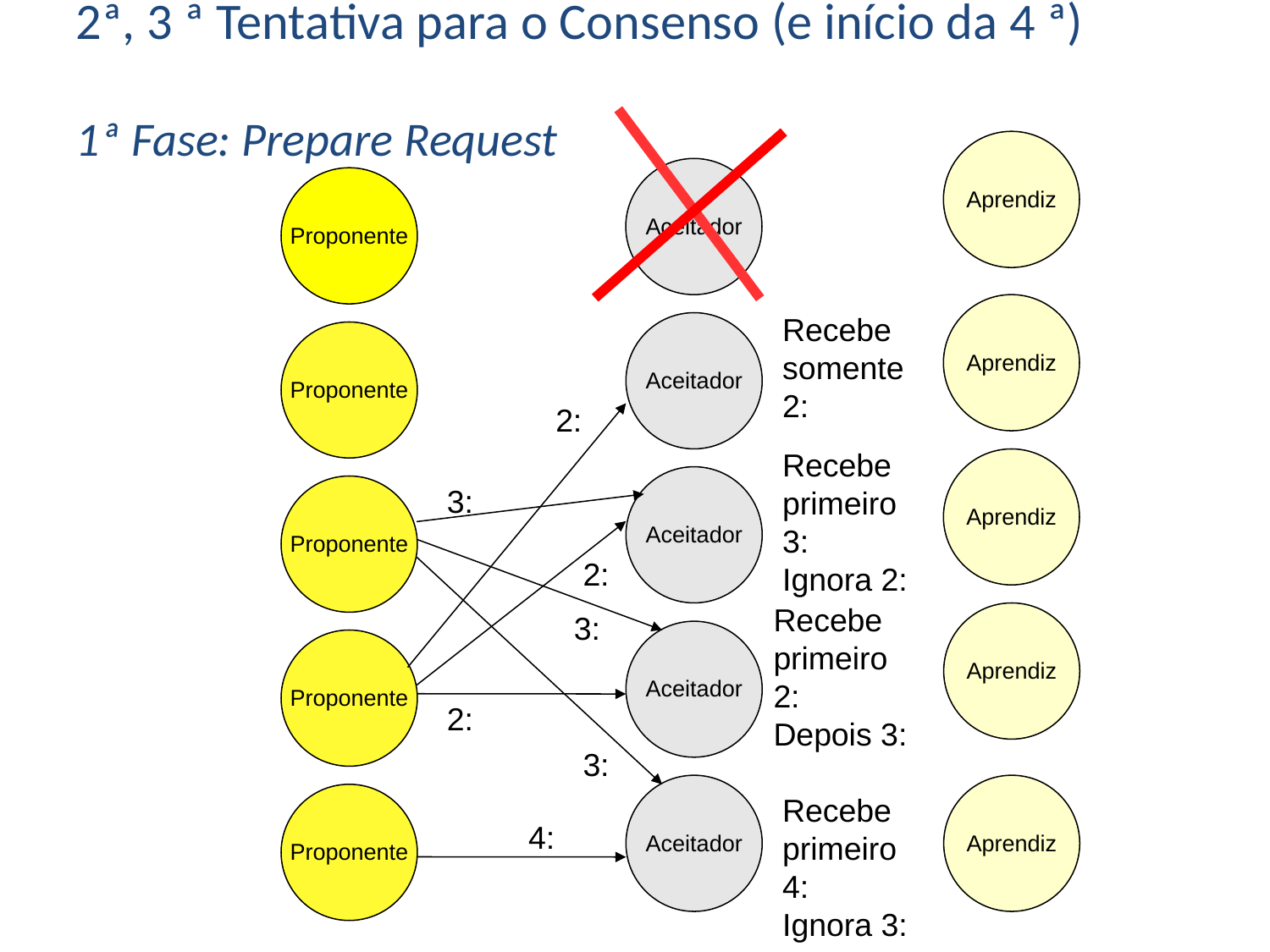

2ª, 3 ª Tentativa para o Consenso (e início da 4 ª)
1ª Fase: Prepare Request

Aprendiz
Aceitador
Proponente
Aprendiz
Recebe somente
2:
Aceitador
Proponente
2:

Recebe primeiro
3:
Ignora 2:
Aprendiz
Aceitador
Proponente
3:

2:

Recebe primeiro
2:
Depois 3:
3:
Aprendiz
Aceitador
Proponente

2:
3:
Aceitador
Aprendiz
Proponente
Recebe primeiro
4:
Ignora 3:
4: